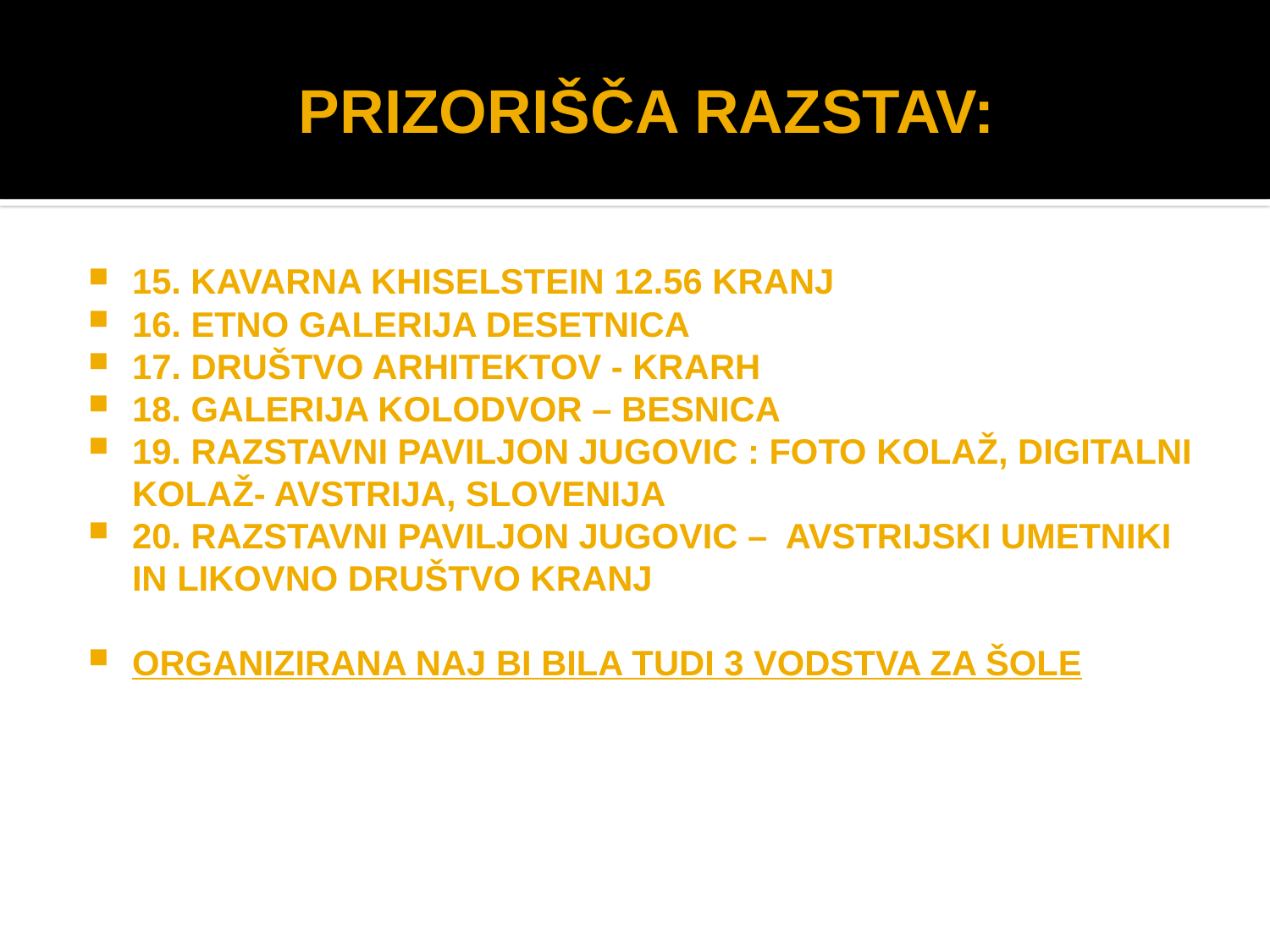

# PRIZORIŠČA RAZSTAV:
15. KAVARNA KHISELSTEIN 12.56 KRANJ
16. ETNO GALERIJA DESETNICA
17. DRUŠTVO ARHITEKTOV - KRARH
18. GALERIJA KOLODVOR – BESNICA
19. RAZSTAVNI PAVILJON JUGOVIC : FOTO KOLAŽ, DIGITALNI KOLAŽ- AVSTRIJA, SLOVENIJA
20. RAZSTAVNI PAVILJON JUGOVIC –  AVSTRIJSKI UMETNIKI IN LIKOVNO DRUŠTVO KRANJ

ORGANIZIRANA NAJ BI BILA TUDI 3 VODSTVA ZA ŠOLE